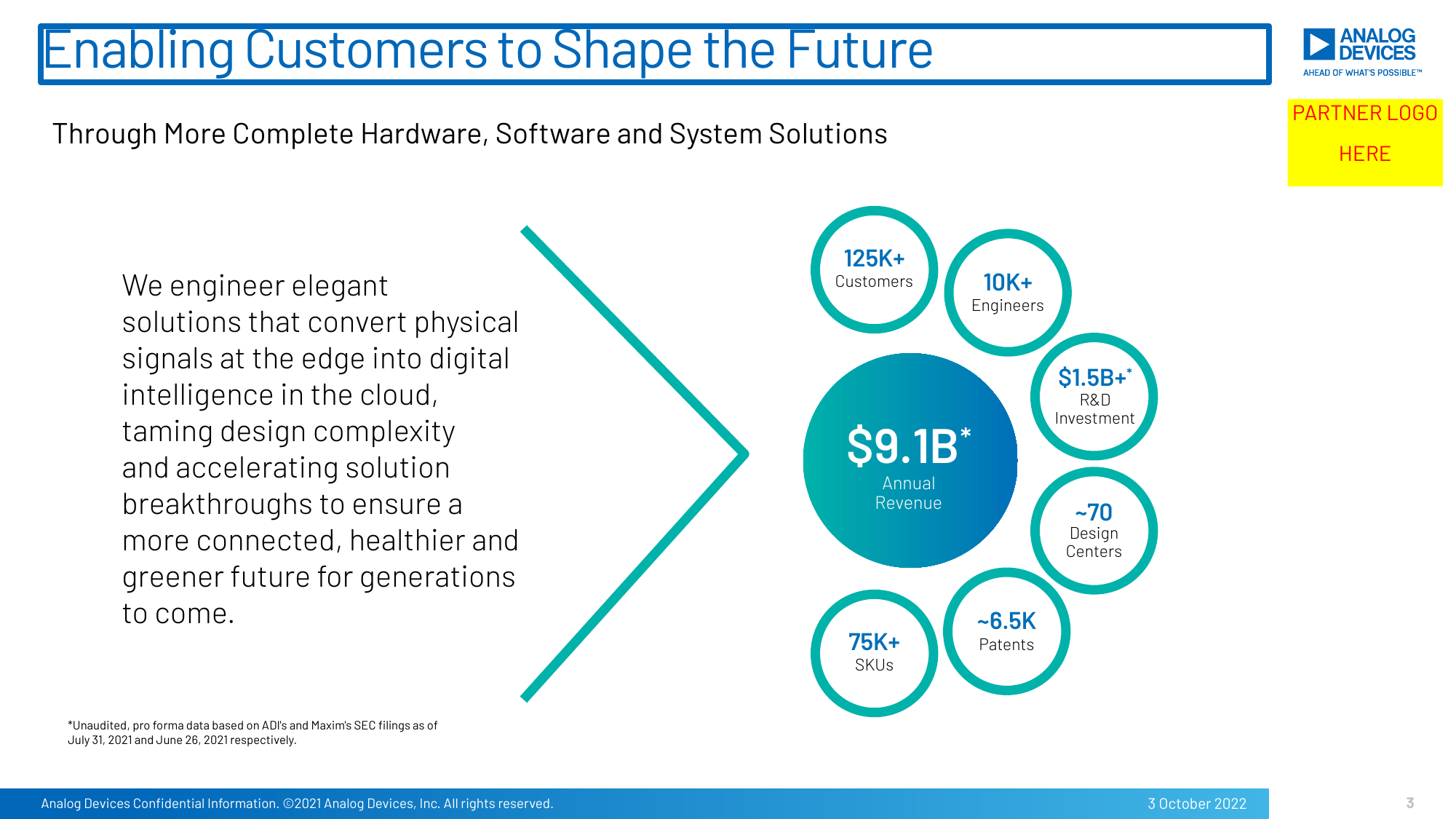

# Enabling Customers to Shape the Future
PARTNER LOGO
HERE
Through More Complete Hardware, Software and System Solutions

125K+
Customers
We engineer elegant solutions that convert physical signals at the edge into digital intelligence in the cloud, taming design complexity and accelerating solution breakthroughs to ensure a more connected, healthier and greener future for generations to come.

10K+
Engineers

$1.5B+*
R&D
Investment
$9.1B*
Annual
Revenue

~70
Design Centers

~6.5K
Patents
75K+
SKUs
*Unaudited, pro forma data based on ADI's and Maxim's SEC filings as of
July 31, 2021 and June 26, 2021 respectively.
3
Analog Devices Confidential Information. ©2021 Analog Devices, Inc. All rights reserved.
3 October 2022